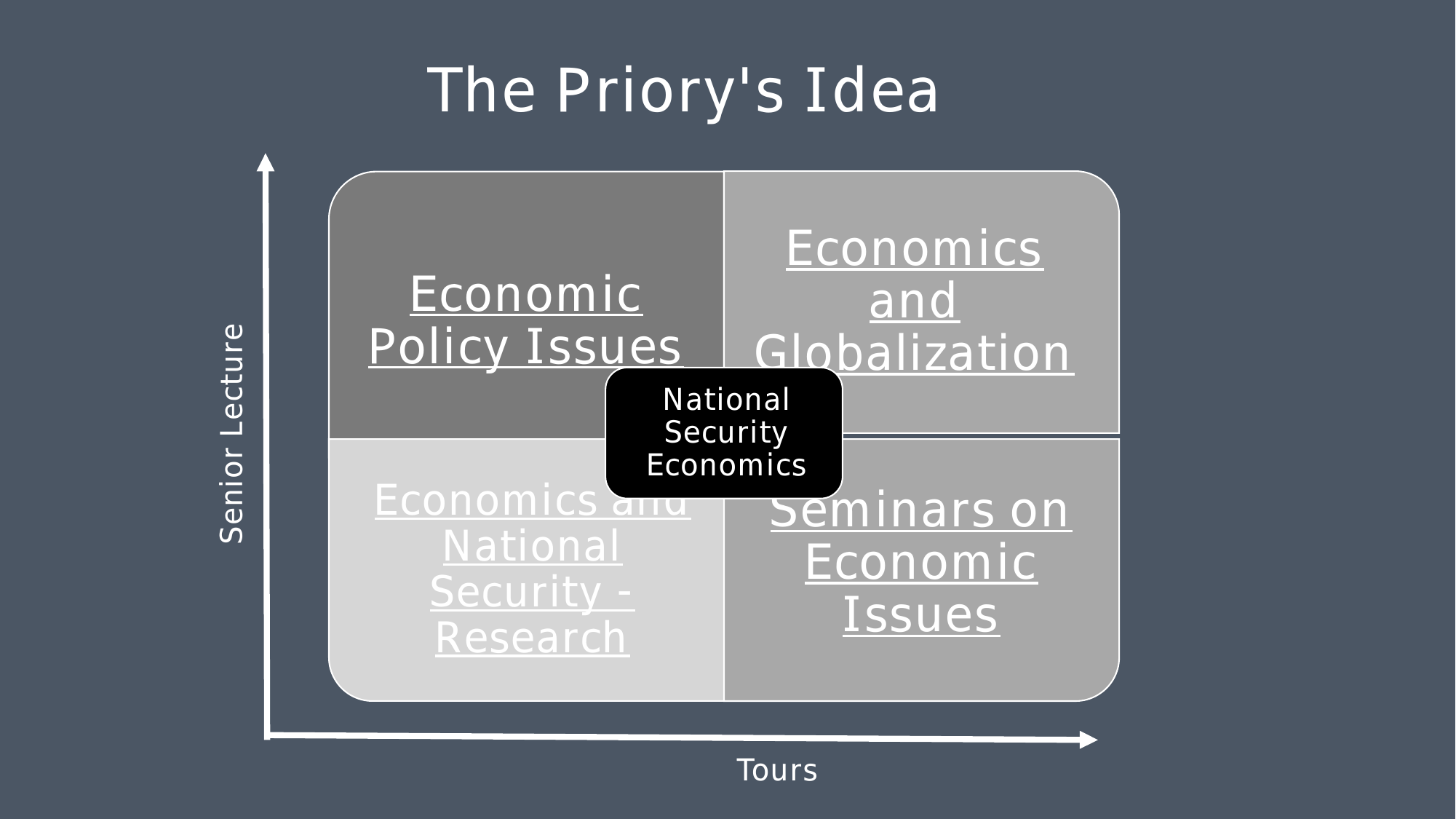

The Priory's Idea
Economic Policy Issues
Economics and Globalization
Economics and National Security - Research
Seminars on Economic Issues
National Security Economics
Senior Lecture
Tours